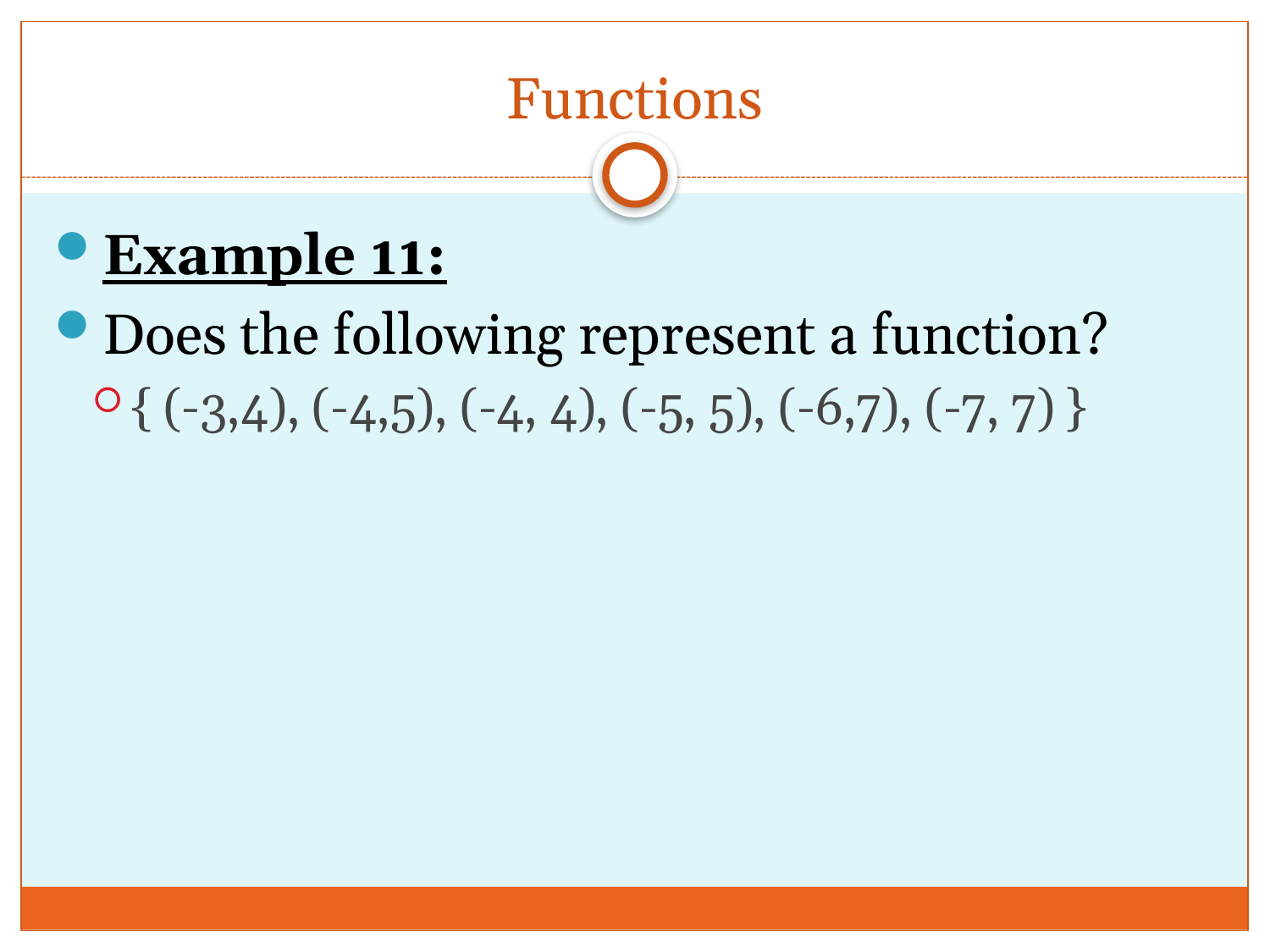

# Functions
Example 11:
Does the following represent a function?
{ (-3,4), (-4,5), (-4, 4), (-5, 5), (-6,7), (-7, 7) }